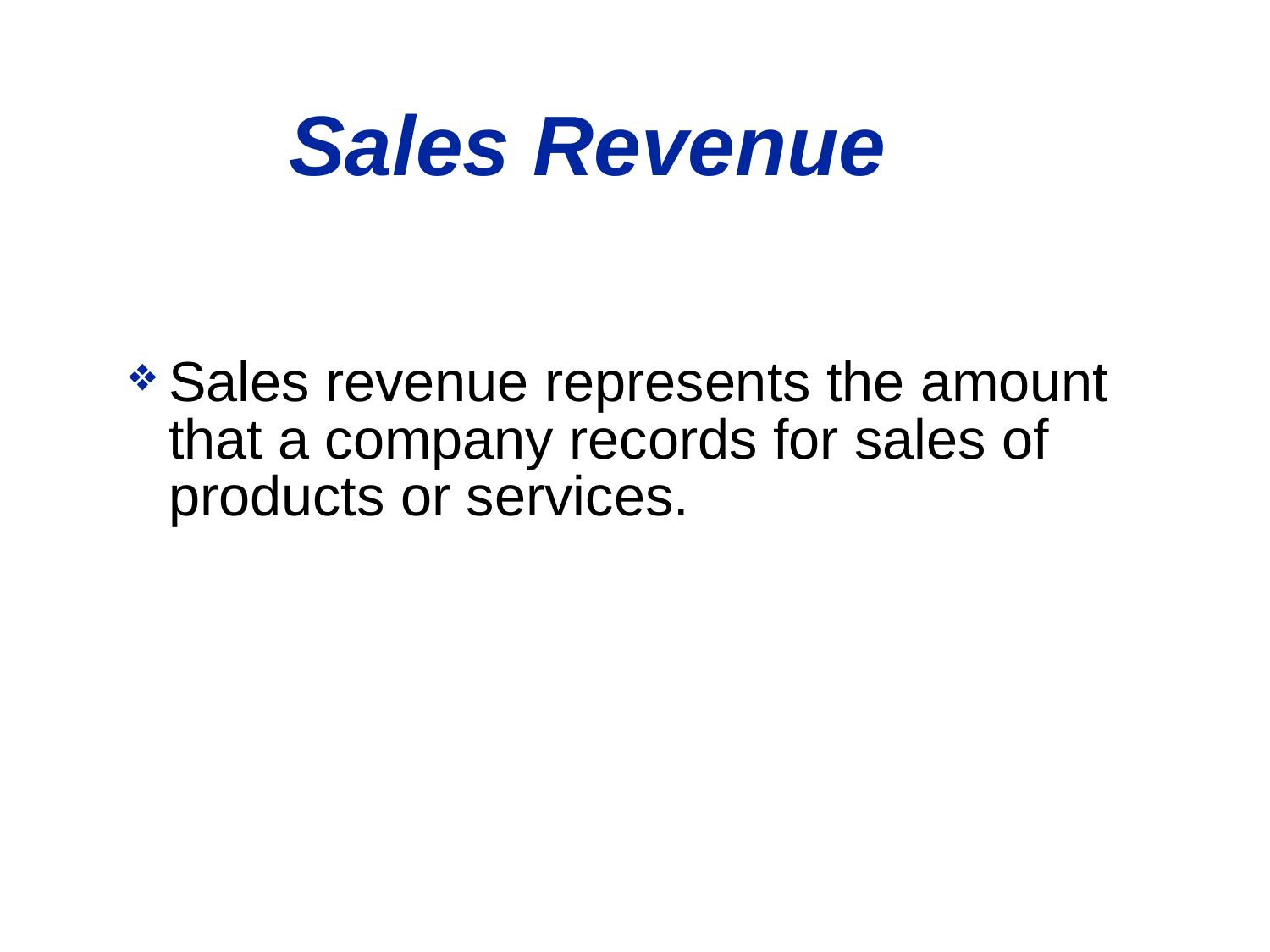

# Sales Revenue
Sales revenue represents the amount that a company records for sales of products or services.